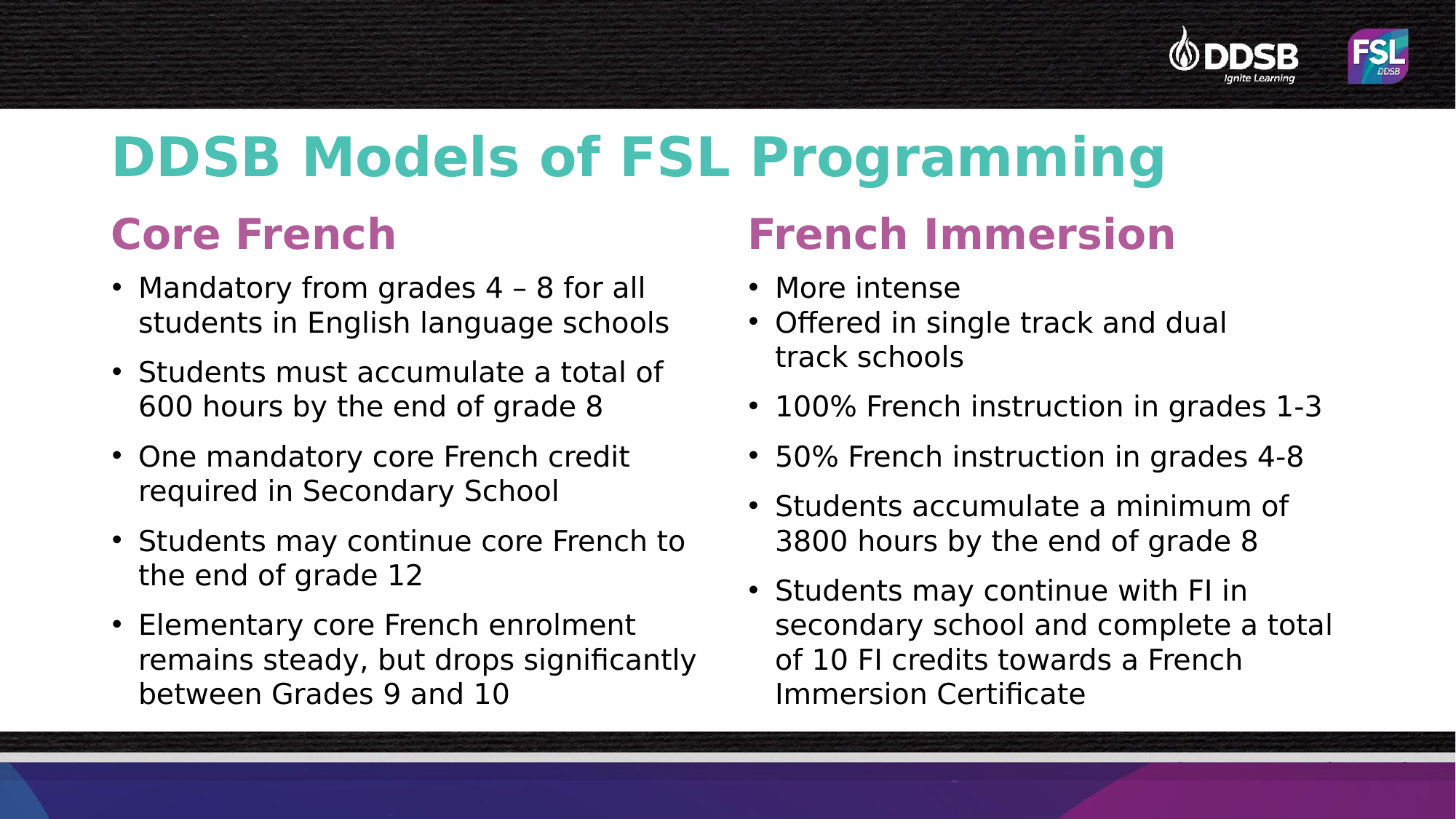

# DDSB Models of FSL Programming
Core French
French Immersion
Mandatory from grades 4 – 8 for all students in English language schools
Students must accumulate a total of 600 hours by the end of grade 8
One mandatory core French credit required in Secondary School
Students may continue core French to the end of grade 12
Elementary core French enrolment remains steady, but drops significantly between Grades 9 and 10
More intense
Offered in single track and dual
track schools
100% French instruction in grades 1-3
50% French instruction in grades 4-8
Students accumulate a minimum of 3800 hours by the end of grade 8
Students may continue with FI in secondary school and complete a total of 10 FI credits towards a French Immersion Certificate